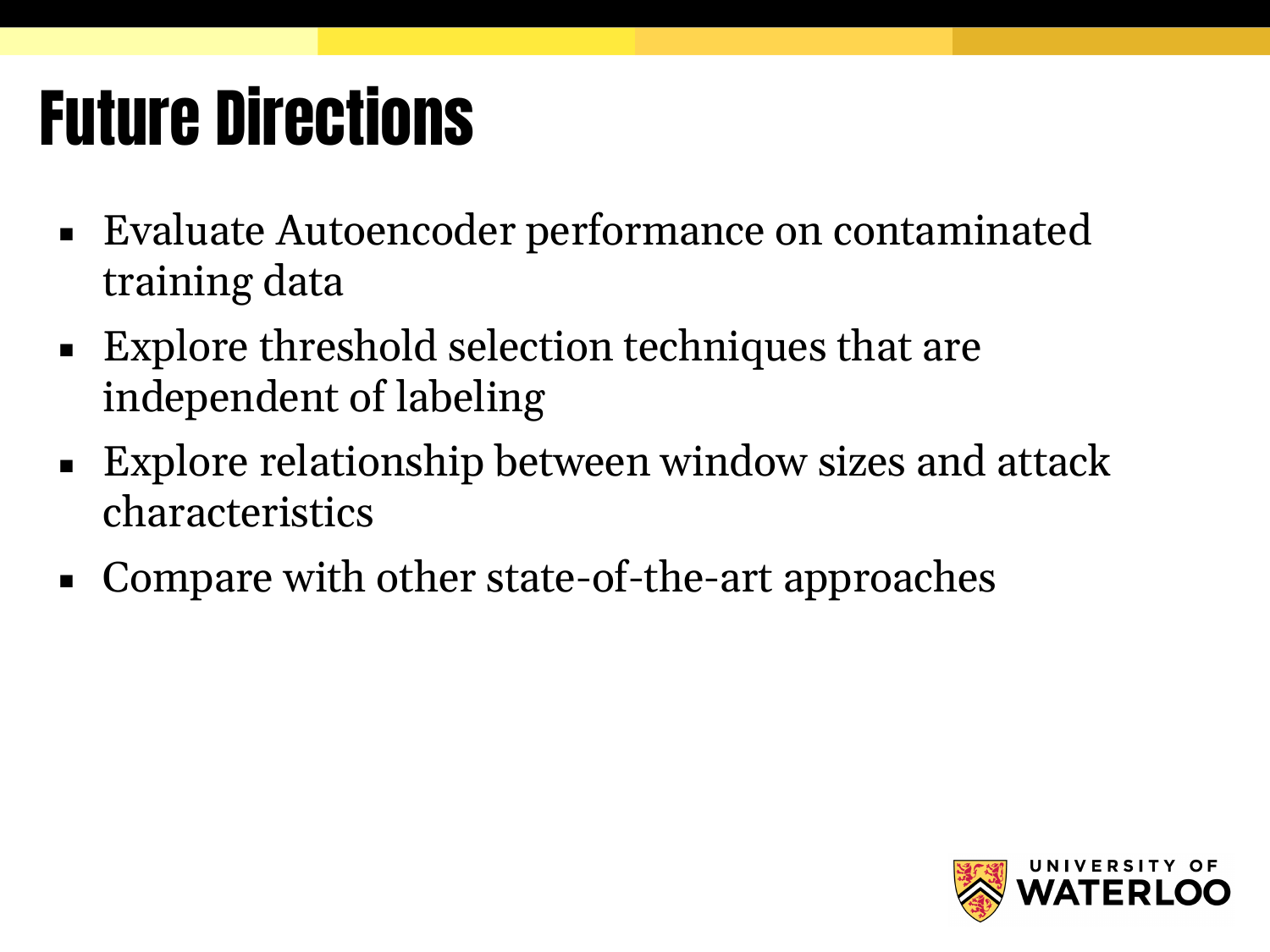

# Future Directions
Evaluate Autoencoder performance on contaminated training data
Explore threshold selection techniques that are independent of labeling
Explore relationship between window sizes and attack characteristics
Compare with other state-of-the-art approaches